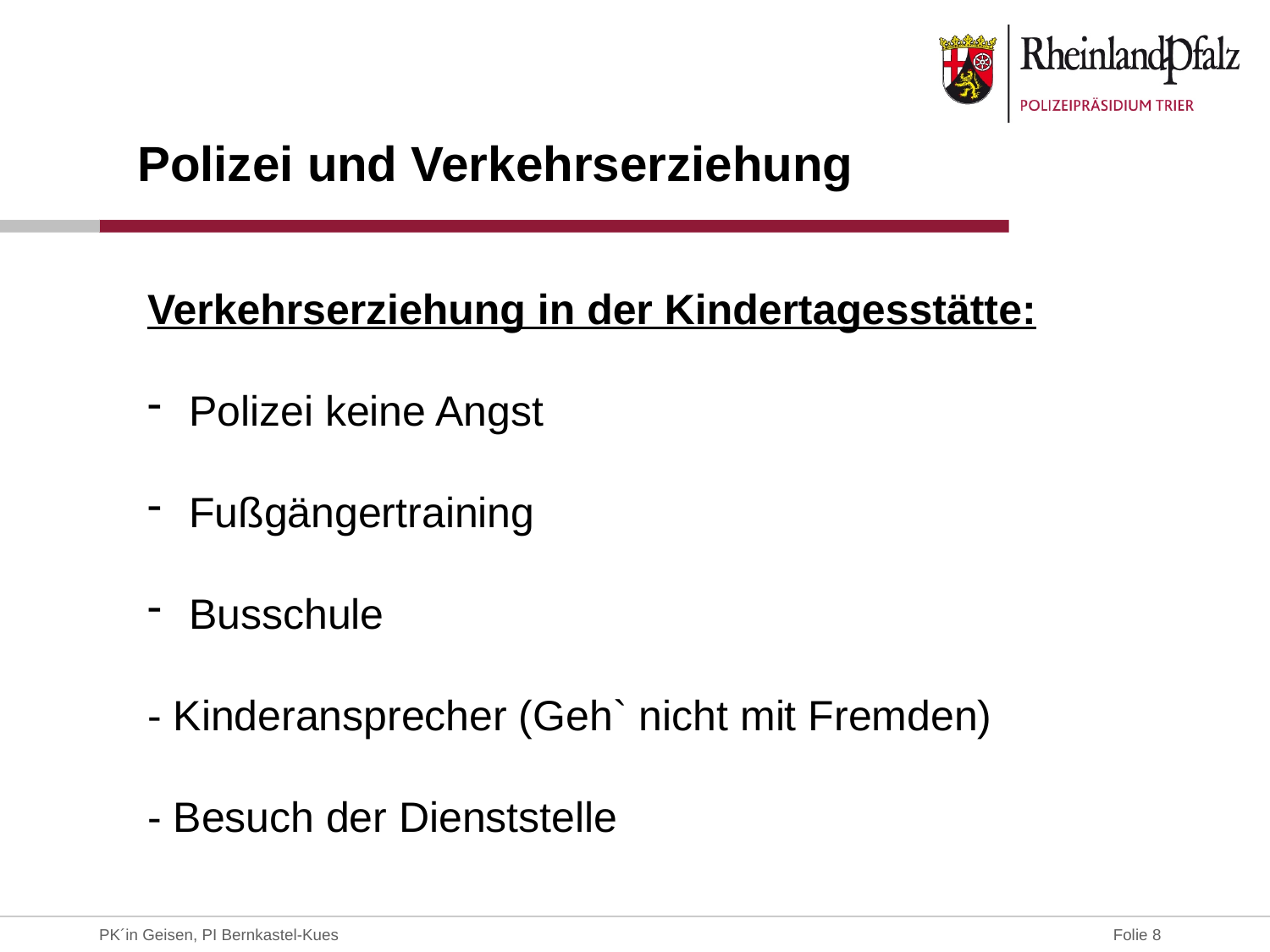

Polizei und Verkehrserziehung
Verkehrserziehung in der Kindertagesstätte:

 Polizei keine Angst

 Fußgängertraining

 Busschule

- Kinderansprecher (Geh` nicht mit Fremden)

- Besuch der Dienststelle